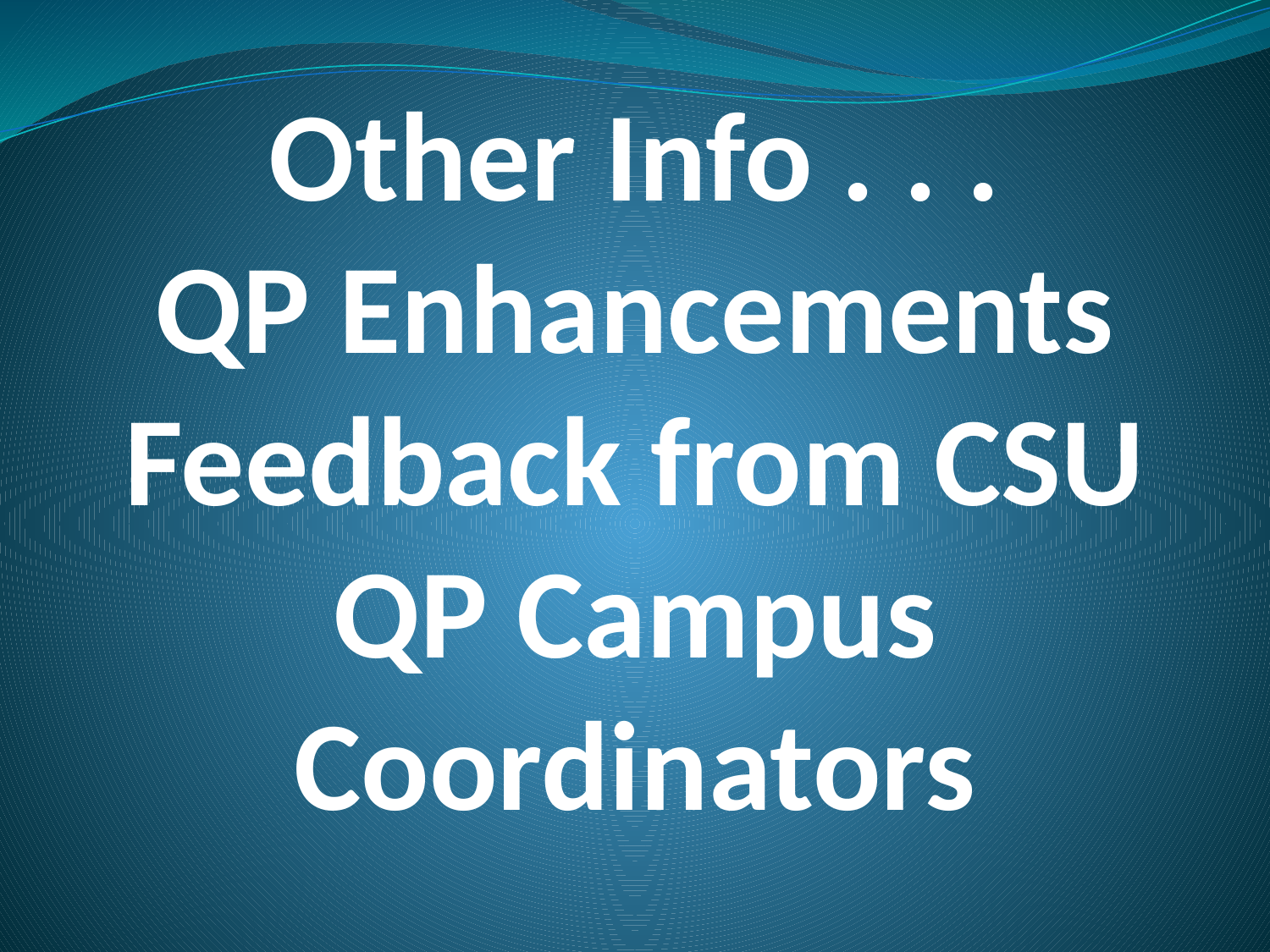

# Other Info . . . QP Enhancements Feedback from CSU QP Campus Coordinators